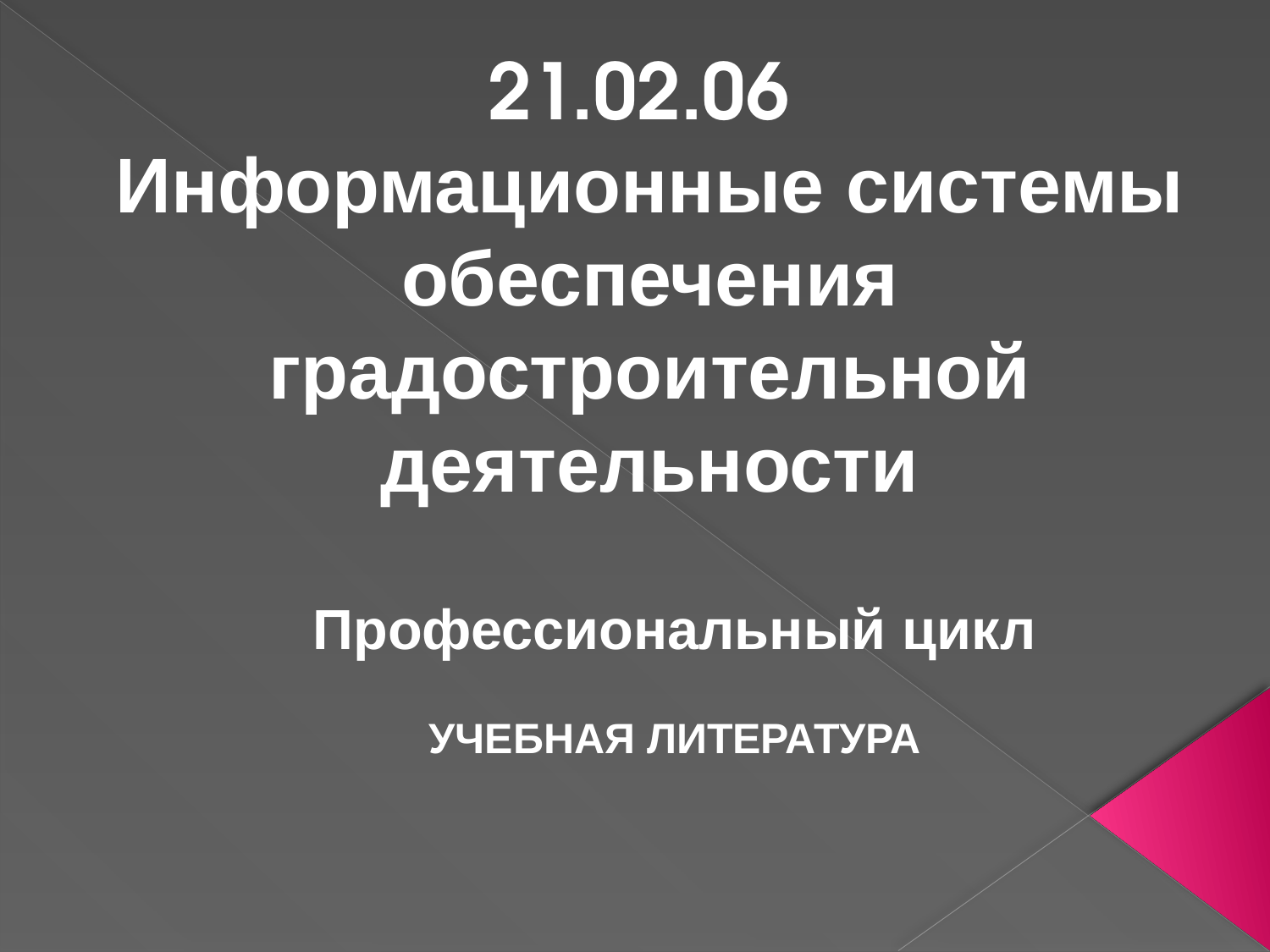

21.02.06
Информационные системы обеспечения градостроительной деятельности

Профессиональный цикл

УЧЕБНАЯ ЛИТЕРАТУРА